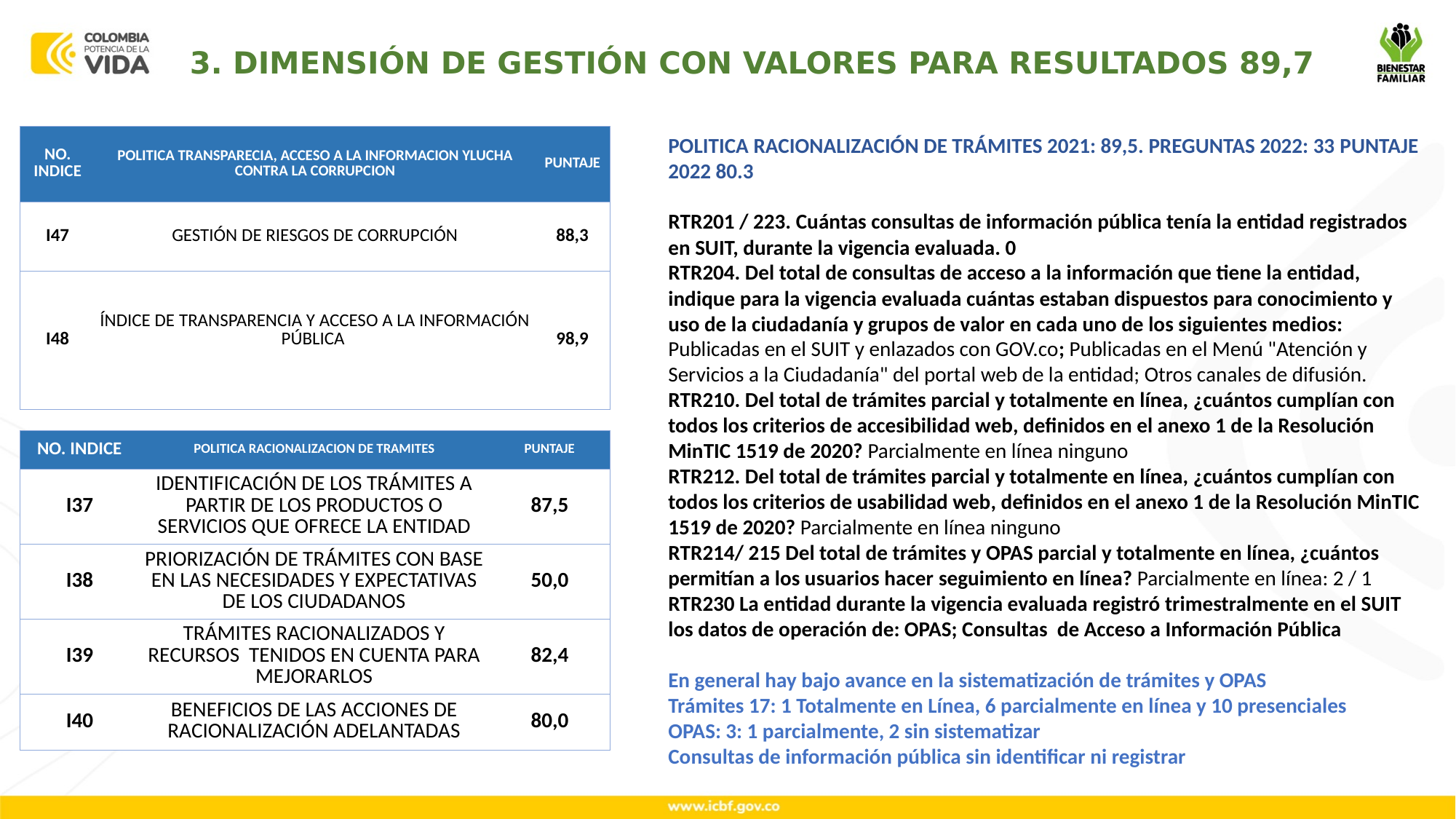

3. DIMENSIÓN DE GESTIÓN CON VALORES PARA RESULTADOS 89,7
| NO. INDICE | POLITICA TRANSPARECIA, ACCESO A LA INFORMACION YLUCHA CONTRA LA CORRUPCION | PUNTAJE |
| --- | --- | --- |
| I47 | GESTIÓN DE RIESGOS DE CORRUPCIÓN | 88,3 |
| I48 | ÍNDICE DE TRANSPARENCIA Y ACCESO A LA INFORMACIÓN PÚBLICA | 98,9 |
POLITICA RACIONALIZACIÓN DE TRÁMITES 2021: 89,5. PREGUNTAS 2022: 33 PUNTAJE 2022 80.3

RTR201 / 223. Cuántas consultas de información pública tenía la entidad registrados en SUIT, durante la vigencia evaluada. 0
RTR204. Del total de consultas de acceso a la información que tiene la entidad, indique para la vigencia evaluada cuántas estaban dispuestos para conocimiento y uso de la ciudadanía y grupos de valor en cada uno de los siguientes medios: Publicadas en el SUIT y enlazados con GOV.co; Publicadas en el Menú "Atención y Servicios a la Ciudadanía" del portal web de la entidad; Otros canales de difusión.
RTR210. Del total de trámites parcial y totalmente en línea, ¿cuántos cumplían con todos los criterios de accesibilidad web, definidos en el anexo 1 de la Resolución MinTIC 1519 de 2020? Parcialmente en línea ninguno
RTR212. Del total de trámites parcial y totalmente en línea, ¿cuántos cumplían con todos los criterios de usabilidad web, definidos en el anexo 1 de la Resolución MinTIC 1519 de 2020? Parcialmente en línea ninguno
RTR214/ 215 Del total de trámites y OPAS parcial y totalmente en línea, ¿cuántos permitían a los usuarios hacer seguimiento en línea? Parcialmente en línea: 2 / 1
RTR230 La entidad durante la vigencia evaluada registró trimestralmente en el SUIT los datos de operación de: OPAS; Consultas  de Acceso a Información Pública

En general hay bajo avance en la sistematización de trámites y OPAS
Trámites 17: 1 Totalmente en Línea, 6 parcialmente en línea y 10 presenciales
OPAS: 3: 1 parcialmente, 2 sin sistematizar
Consultas de información pública sin identificar ni registrar
| NO. INDICE | POLITICA RACIONALIZACION DE TRAMITES | PUNTAJE |
| --- | --- | --- |
| I37 | IDENTIFICACIÓN DE LOS TRÁMITES A PARTIR DE LOS PRODUCTOS O SERVICIOS QUE OFRECE LA ENTIDAD | 87,5 |
| I38 | PRIORIZACIÓN DE TRÁMITES CON BASE EN LAS NECESIDADES Y EXPECTATIVAS DE LOS CIUDADANOS | 50,0 |
| I39 | TRÁMITES RACIONALIZADOS Y RECURSOS TENIDOS EN CUENTA PARA MEJORARLOS | 82,4 |
| I40 | BENEFICIOS DE LAS ACCIONES DE RACIONALIZACIÓN ADELANTADAS | 80,0 |